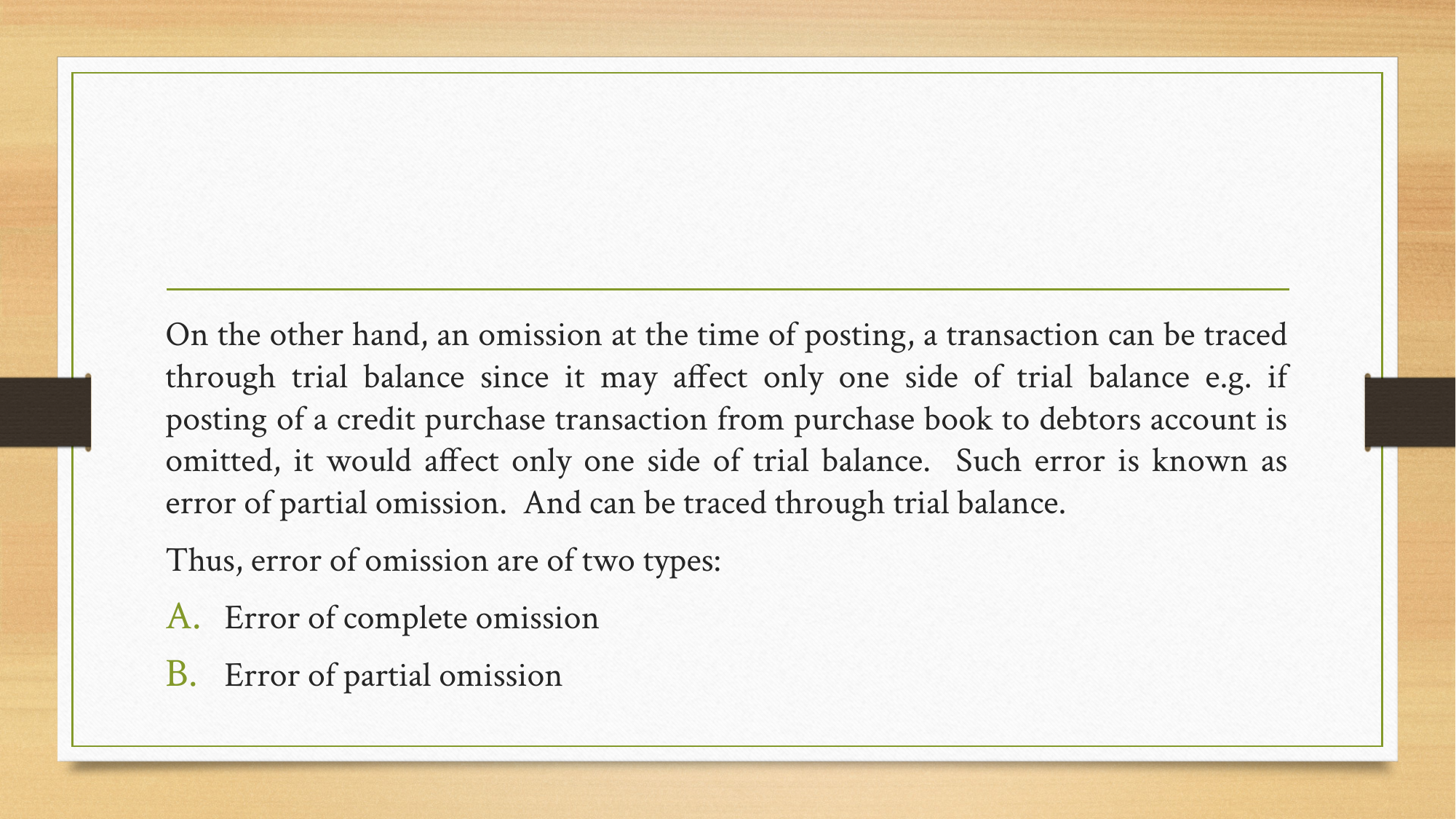

#
On the other hand, an omission at the time of posting, a transaction can be traced through trial balance since it may affect only one side of trial balance e.g. if posting of a credit purchase transaction from purchase book to debtors account is omitted, it would affect only one side of trial balance.  Such error is known as error of partial omission.  And can be traced through trial balance.
Thus, error of omission are of two types:
Error of complete omission
Error of partial omission